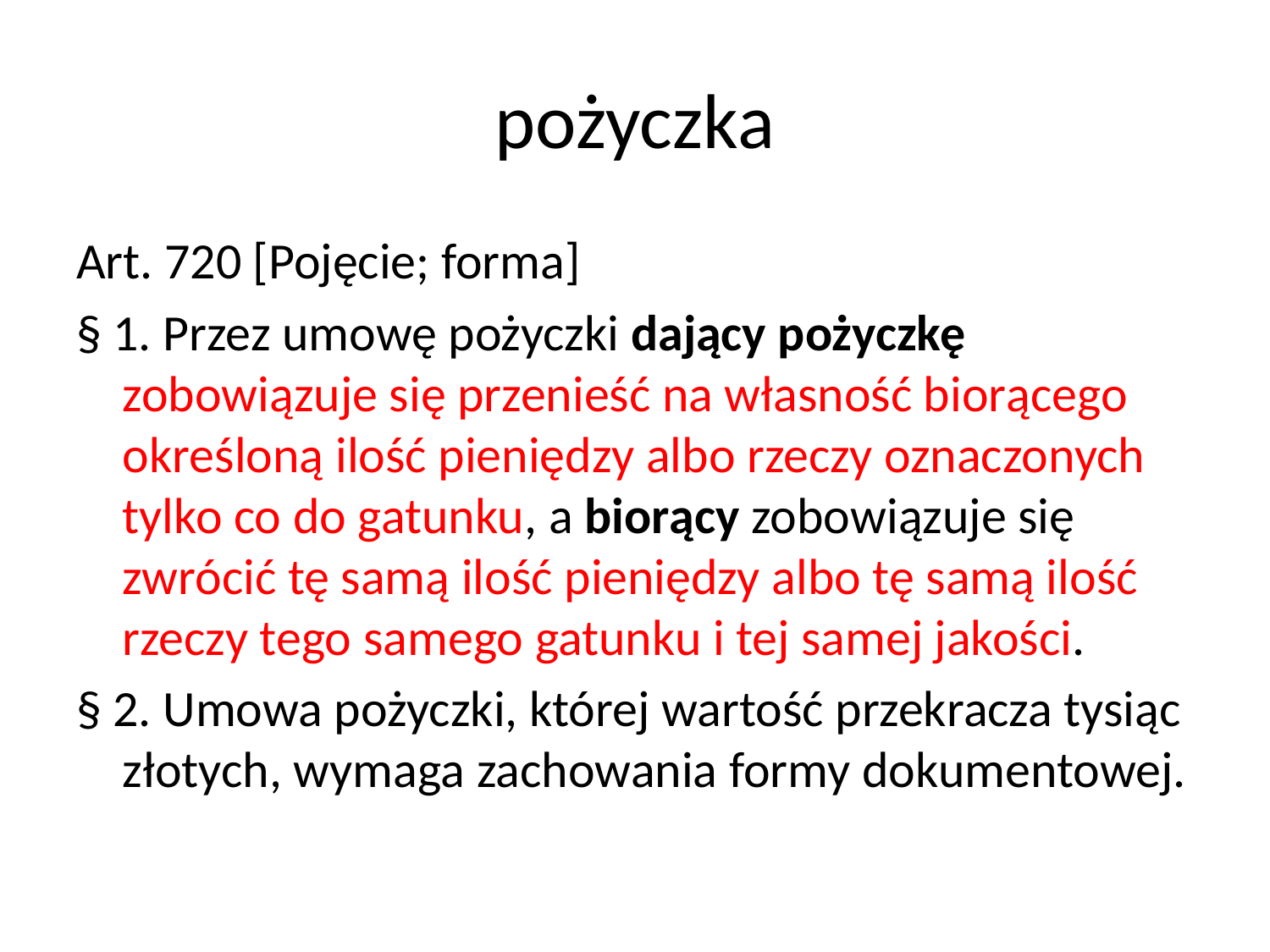

# pożyczka
Art. 720 [Pojęcie; forma]
§ 1. Przez umowę pożyczki dający pożyczkę zobowiązuje się przenieść na własność biorącego określoną ilość pieniędzy albo rzeczy oznaczonych tylko co do gatunku, a biorący zobowiązuje się zwrócić tę samą ilość pieniędzy albo tę samą ilość rzeczy tego samego gatunku i tej samej jakości.
§ 2. Umowa pożyczki, której wartość przekracza tysiąc złotych, wymaga zachowania formy dokumentowej.